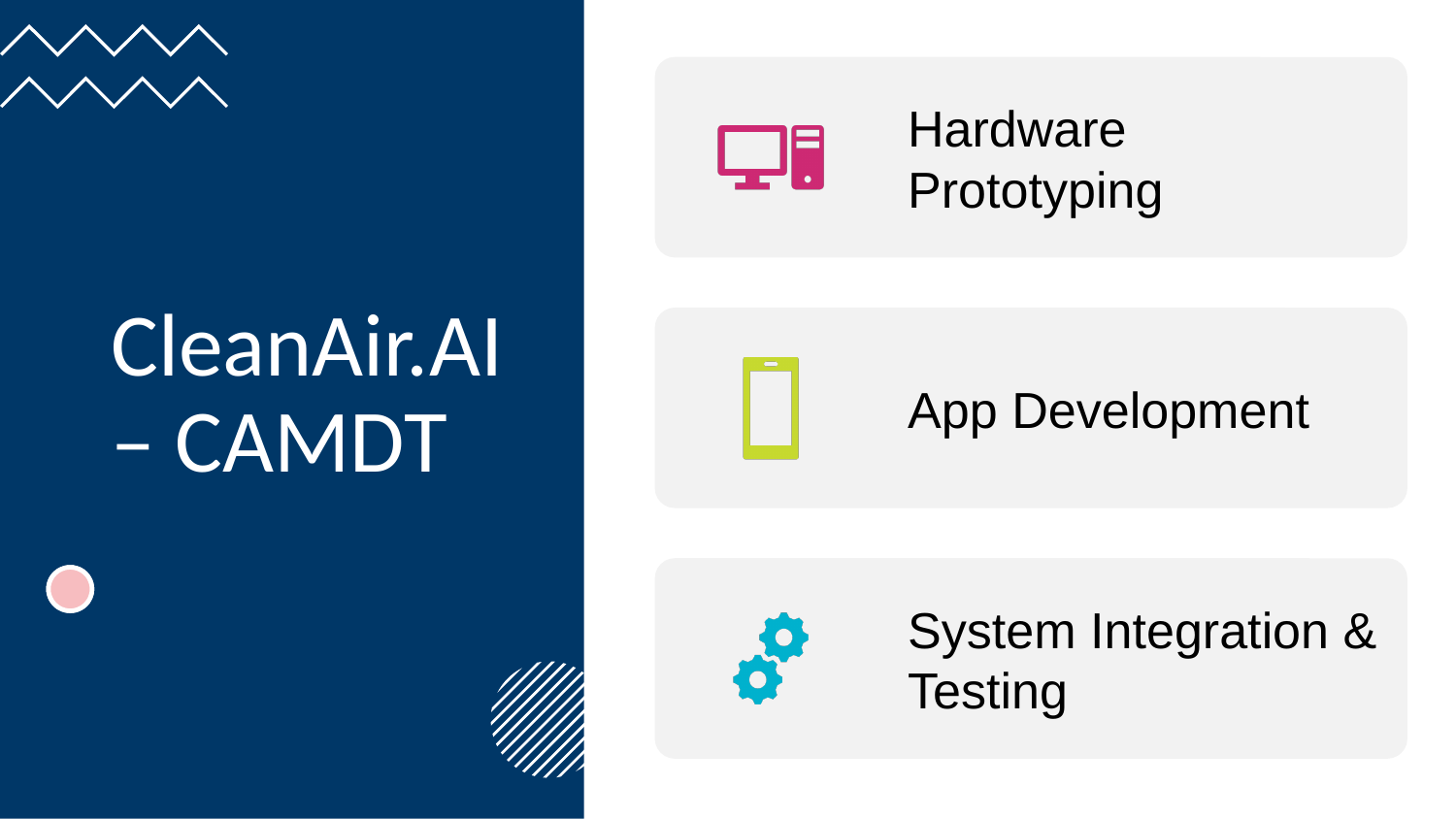

Hardware Prototyping

App Development

System Integration & Testing

# CleanAir.AI – CAMDT